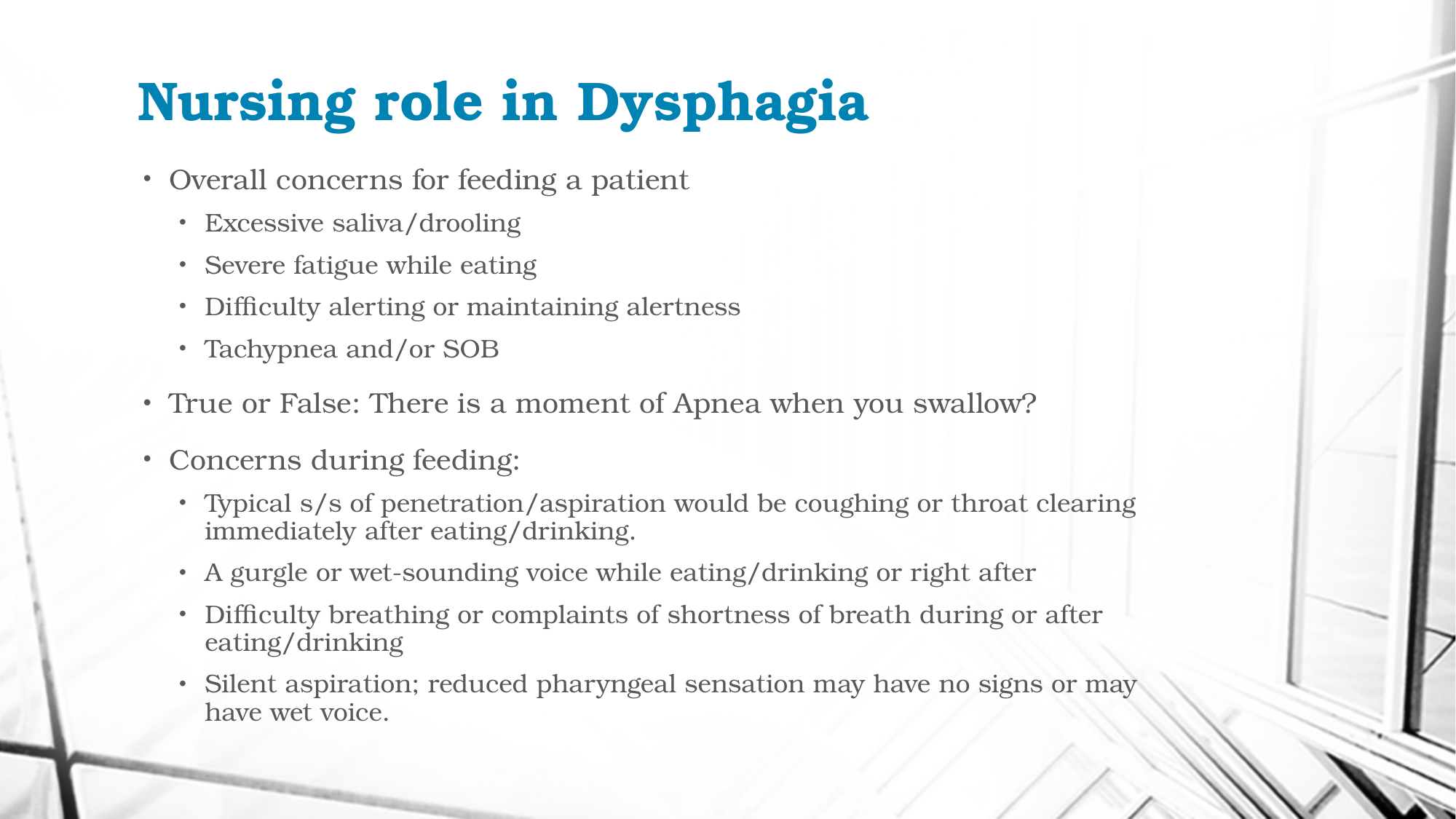

# Nursing role in Dysphagia
Overall concerns for feeding a patient
Excessive saliva/drooling
Severe fatigue while eating
Difficulty alerting or maintaining alertness
Tachypnea and/or SOB
True or False: There is a moment of Apnea when you swallow?
Concerns during feeding:
Typical s/s of penetration/aspiration would be coughing or throat clearing immediately after eating/drinking.
A gurgle or wet-sounding voice while eating/drinking or right after
Difficulty breathing or complaints of shortness of breath during or after eating/drinking
Silent aspiration; reduced pharyngeal sensation may have no signs or may have wet voice.